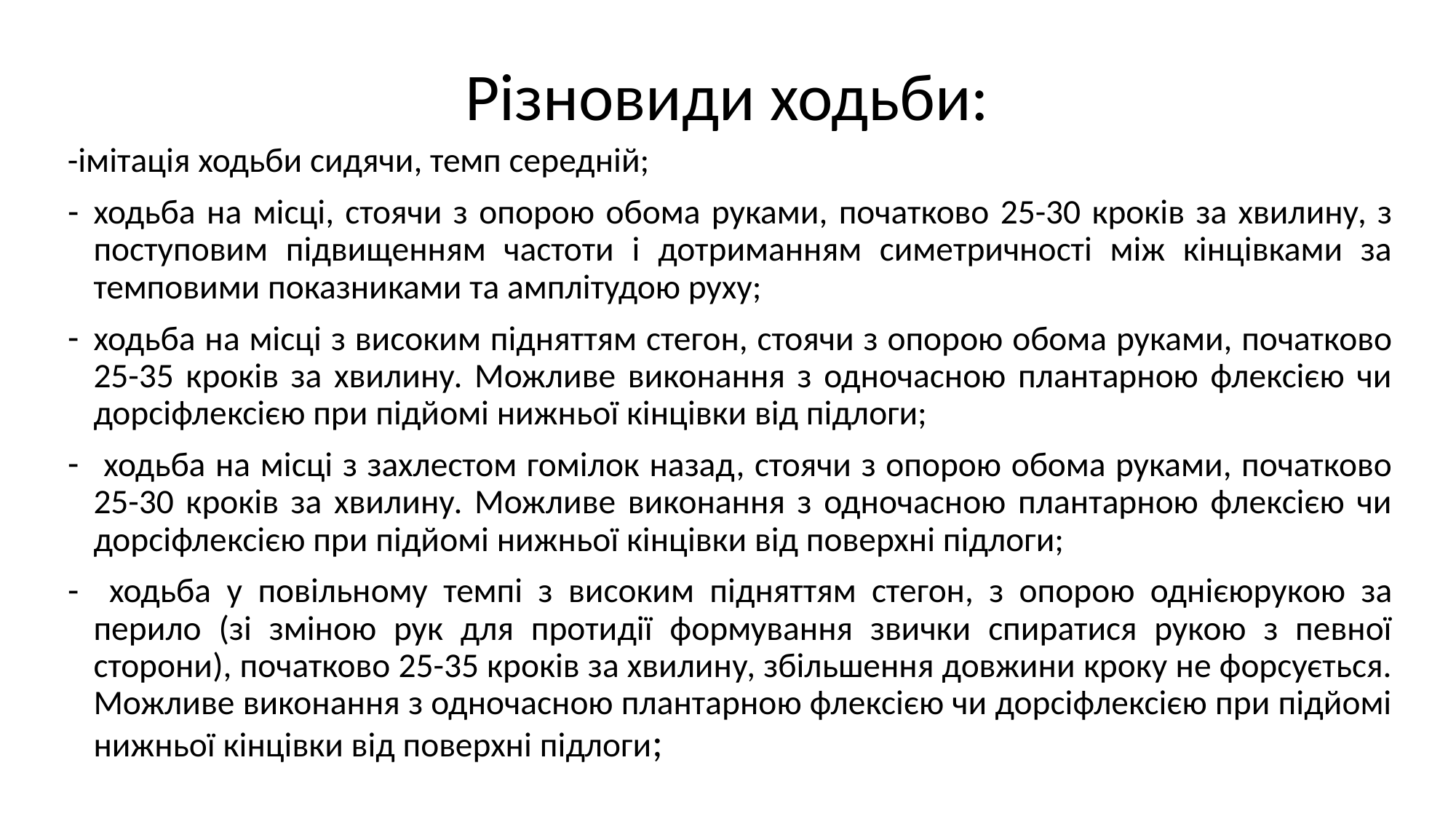

# Різновиди ходьби:
-імітація ходьби сидячи, темп середній;
ходьба на місці, стоячи з опорою обома руками, початково 25-30 кроків за хвилину, з поступовим підвищенням частоти і дотриманням симетричності між кінцівками за темповими показниками та амплітудою руху;
ходьба на місці з високим підняттям стегон, стоячи з опорою обома руками, початково 25-35 кроків за хвилину. Можливе виконання з одночасною плантарною флексією чи дорсіфлексією при підйомі нижньої кінцівки від підлоги;
 ходьба на місці з захлестом гомілок назад, стоячи з опорою обома руками, початково 25-30 кроків за хвилину. Можливе виконання з одночасною плантарною флексією чи дорсіфлексією при підйомі нижньої кінцівки від поверхні підлоги;
 ходьба у повільному темпі з високим підняттям стегон, з опорою однієюрукою за перило (зі зміною рук для протидії формування звички спиратися рукою з певної сторони), початково 25-35 кроків за хвилину, збільшення довжини кроку не форсується. Можливе виконання з одночасною плантарною флексією чи дорсіфлексією при підйомі нижньої кінцівки від поверхні підлоги;